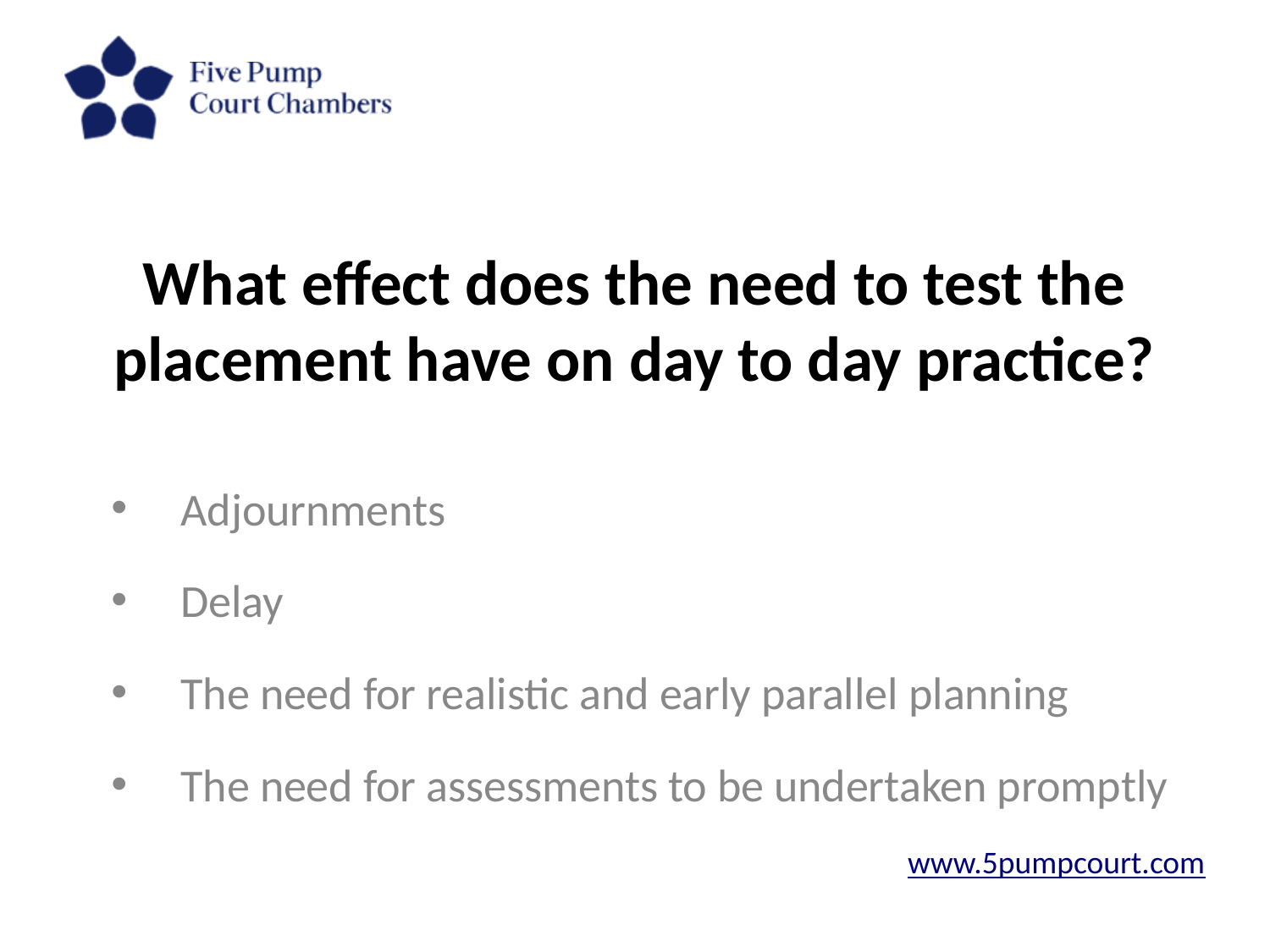

# What effect does the need to test the placement have on day to day practice?
Adjournments
Delay
The need for realistic and early parallel planning
The need for assessments to be undertaken promptly

www.5pumpcourt.com